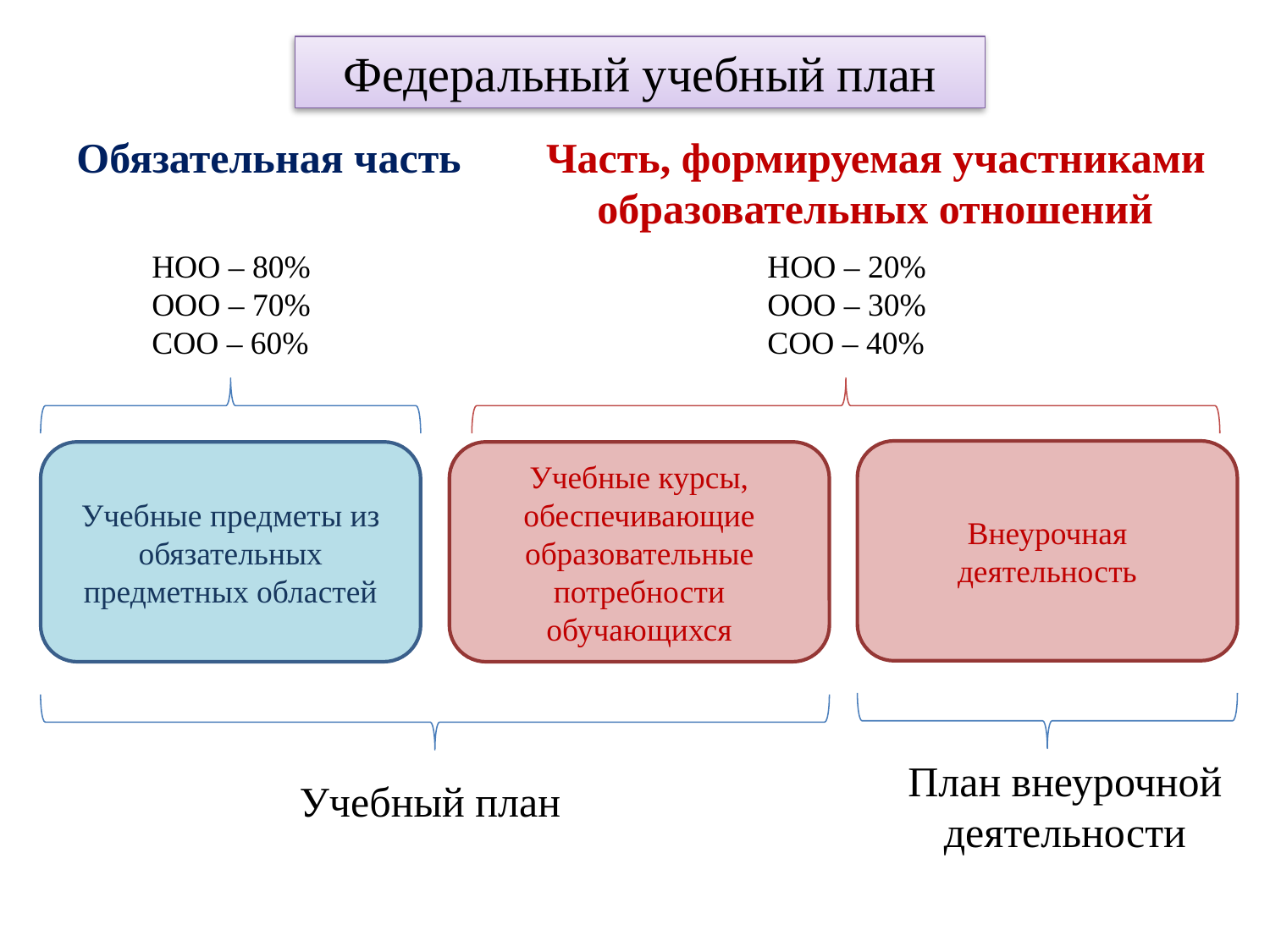

Федеральный учебный план
  Обязательная часть        Часть, формируемая участниками
                                                   образовательных отношений
НОО – 80%
ООО – 70%
СОО – 60%
НОО – 20%
ООО – 30%
СОО – 40%

Внеурочная деятельность
Учебные предметы из обязательных предметных областей
Учебные курсы, обеспечивающие образовательные потребности обучающихся

План внеурочной деятельности
  Учебный план